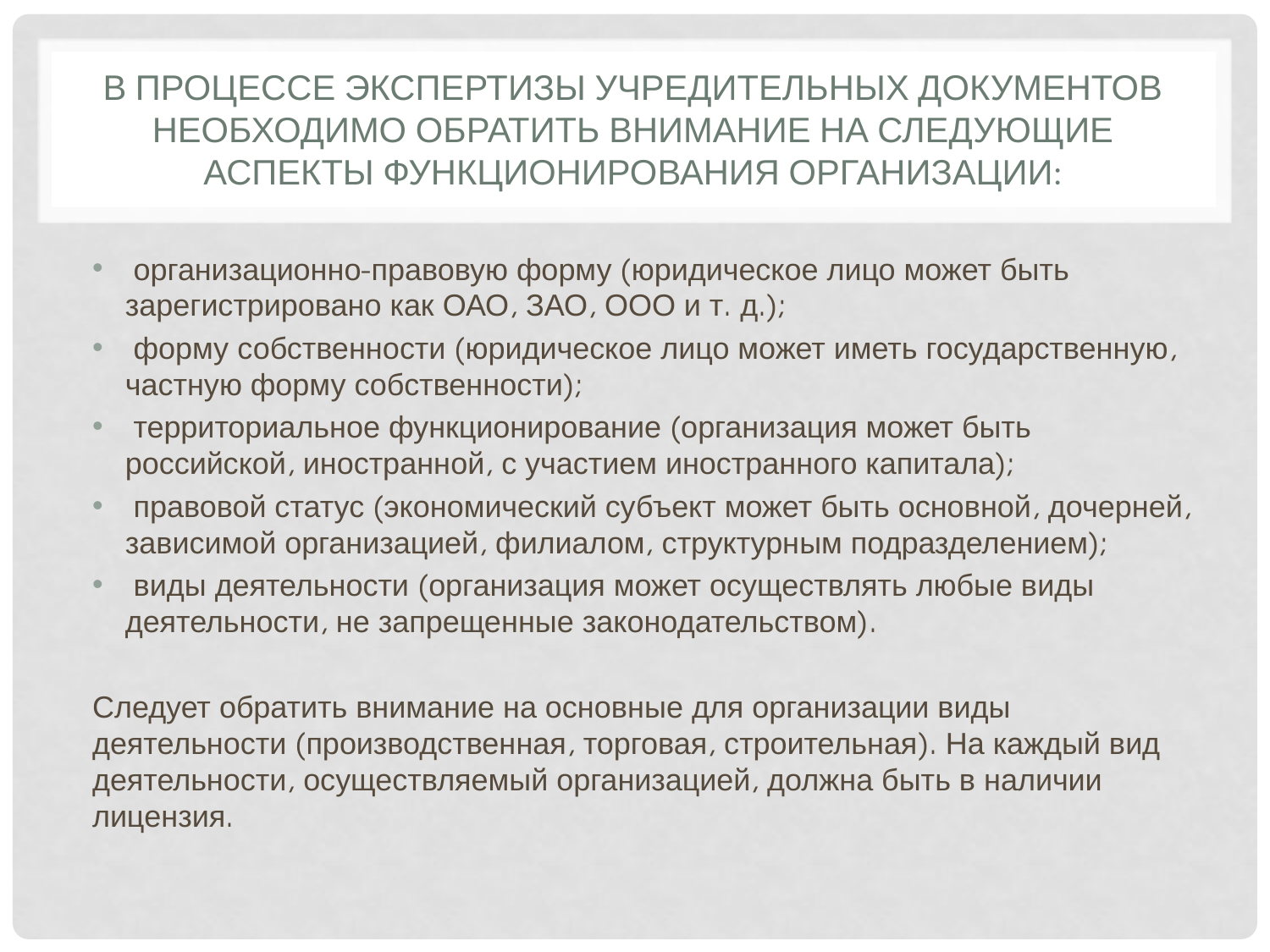

# В процессе экспертизы учредительных документов необходимо обратить внимание на следующие аспекты функционирования организации:
 организационно-правовую форму (юридическое лицо может быть зарегистрировано как ОАО, ЗАО, ООО и т. д.);
 форму собственности (юридическое лицо может иметь государственную, частную форму собственности);
 территориальное функционирование (организация может быть российской, иностранной, с участием иностранного капитала);
 правовой статус (экономический субъект может быть основной, дочерней, зависимой организацией, филиалом, структурным подразделением);
 виды деятельности (организация может осуществлять любые виды деятельности, не запрещенные законодательством).

Следует обратить внимание на основные для организации виды деятельности (производственная, торговая, строительная). На каждый вид деятельности, осуществляемый организацией, должна быть в наличии лицензия.